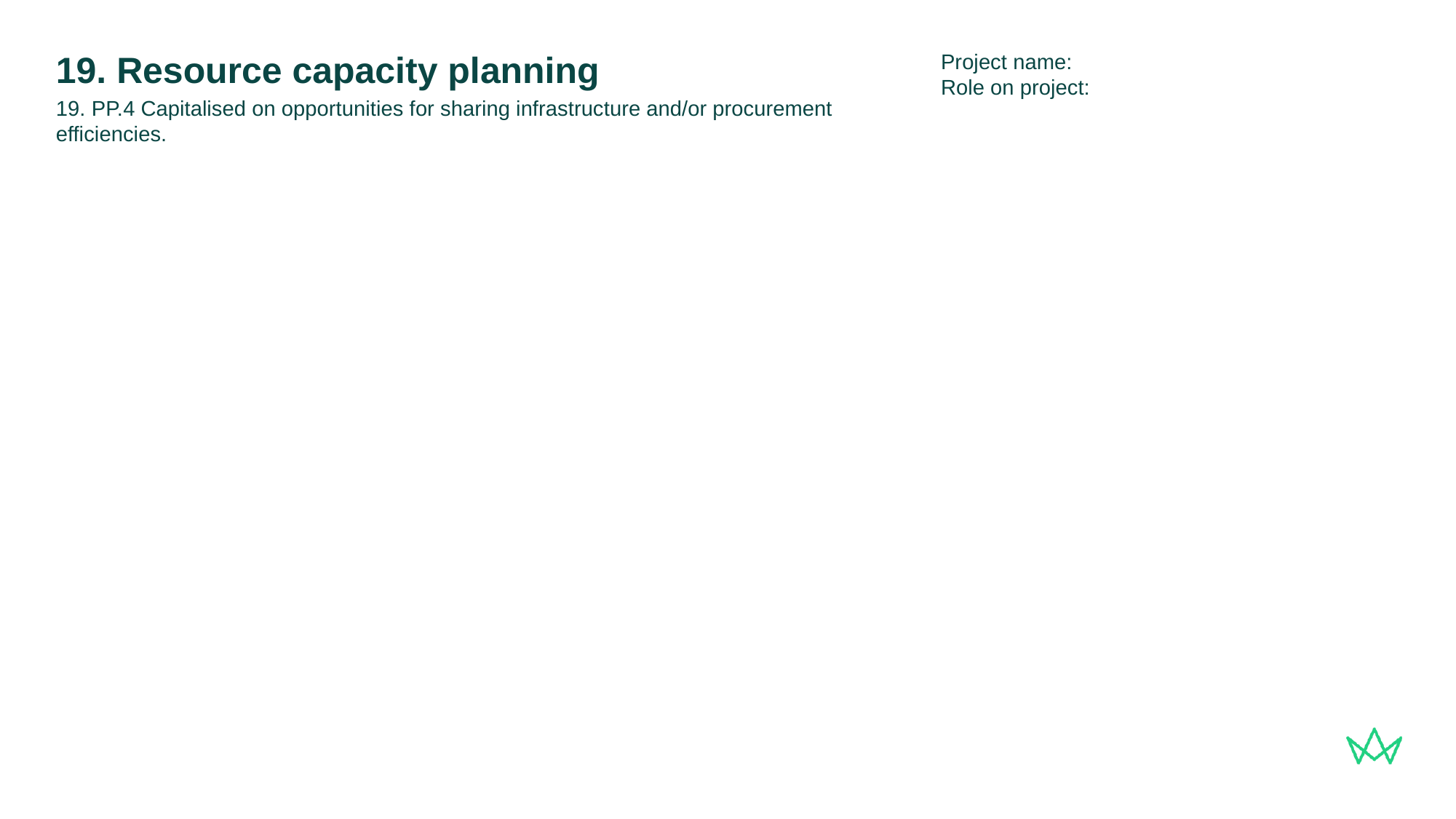

Project name:
Role on project:
# 19. Resource capacity planning
19. PP.4 Capitalised on opportunities for sharing infrastructure and/or procurement efficiencies.